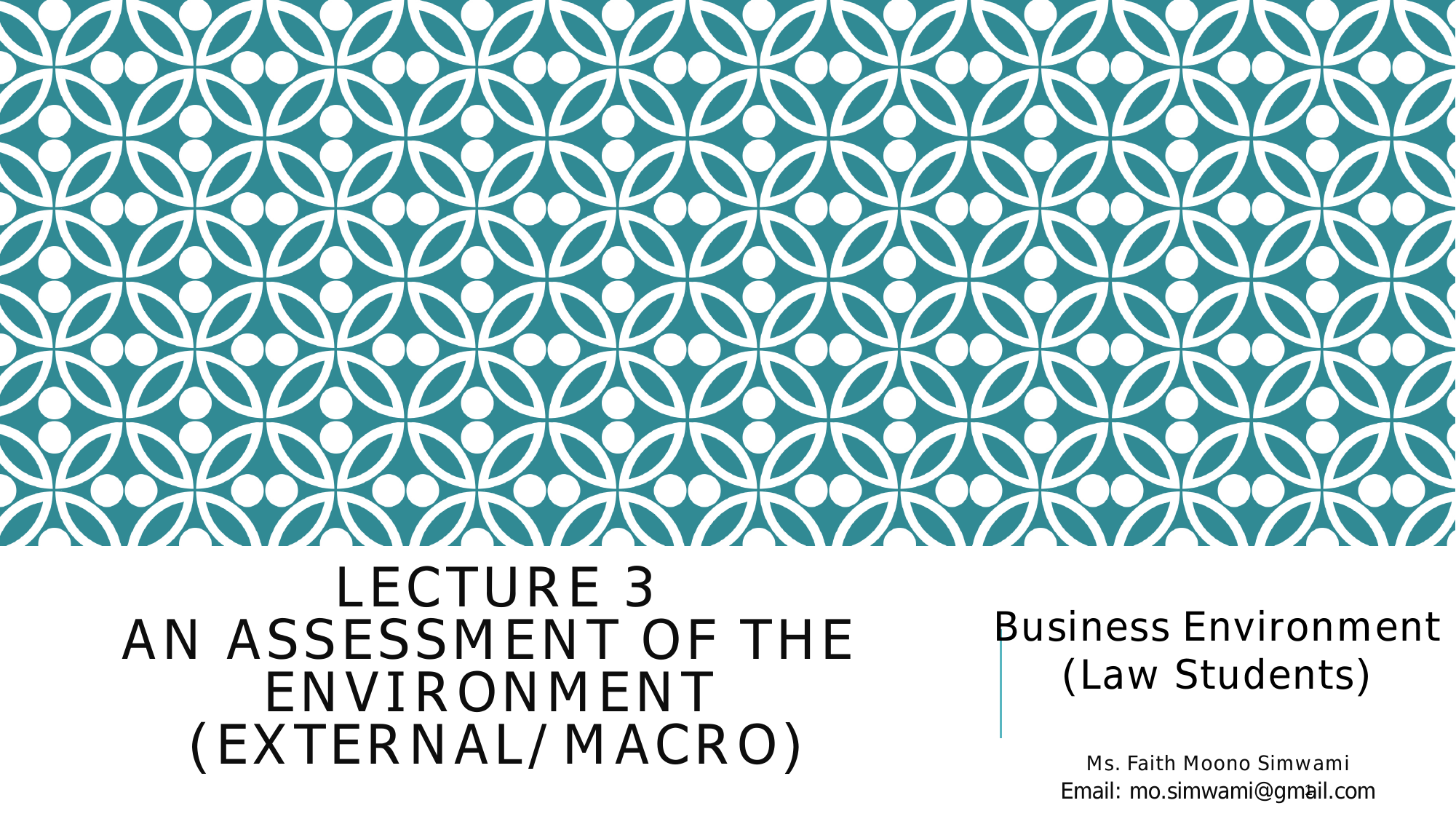

Business Environment
(Law Students)

Ms. Faith Moono Simwami
Email: mo.simwami@gmail.com

# Lecture 3 An Assessment of the Environment (External/Macro)
1